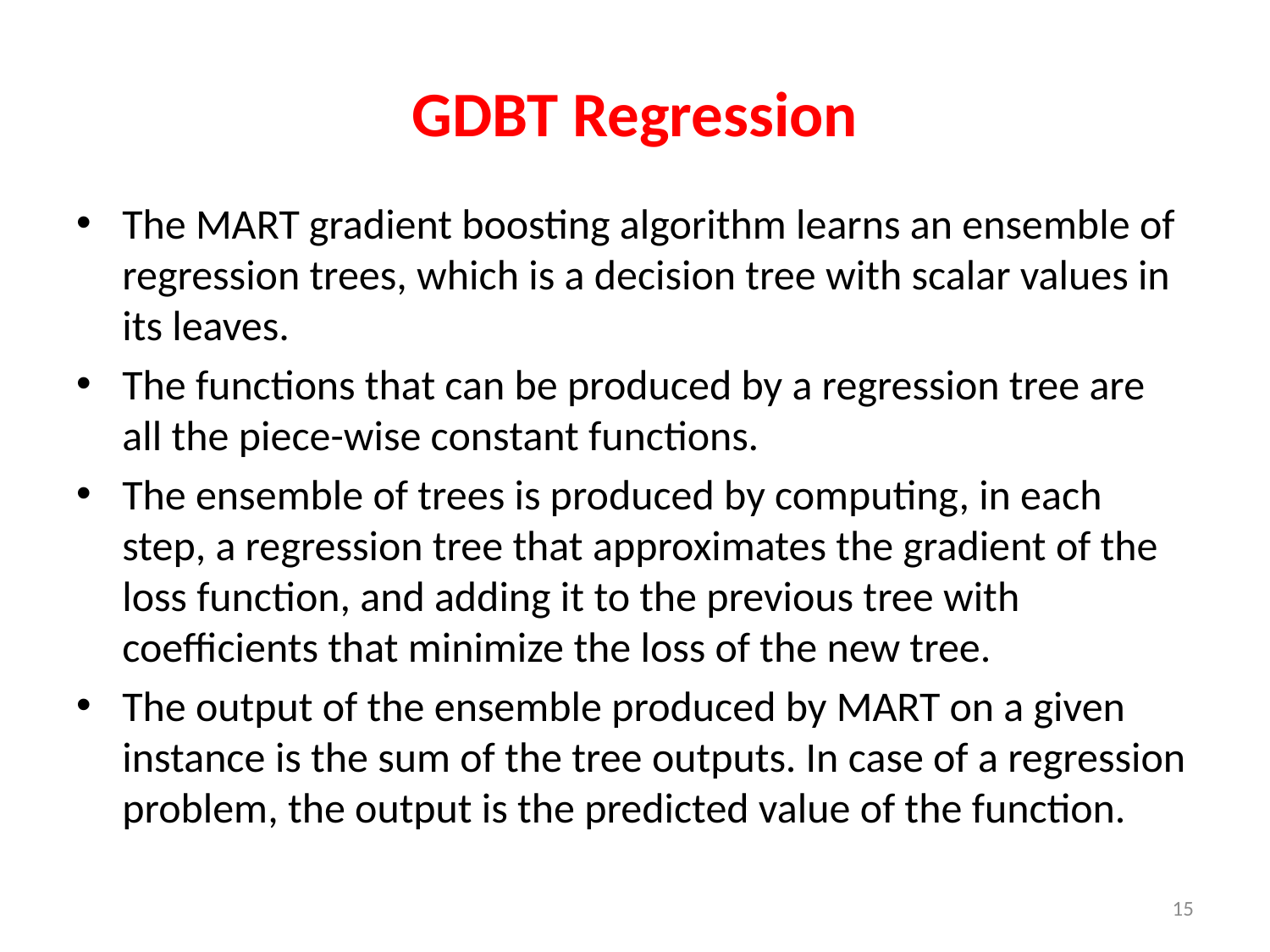

# GDBT Regression
The MART gradient boosting algorithm learns an ensemble of regression trees, which is a decision tree with scalar values in its leaves.
The functions that can be produced by a regression tree are all the piece-wise constant functions.
The ensemble of trees is produced by computing, in each step, a regression tree that approximates the gradient of the loss function, and adding it to the previous tree with coefficients that minimize the loss of the new tree.
The output of the ensemble produced by MART on a given instance is the sum of the tree outputs. In case of a regression problem, the output is the predicted value of the function.